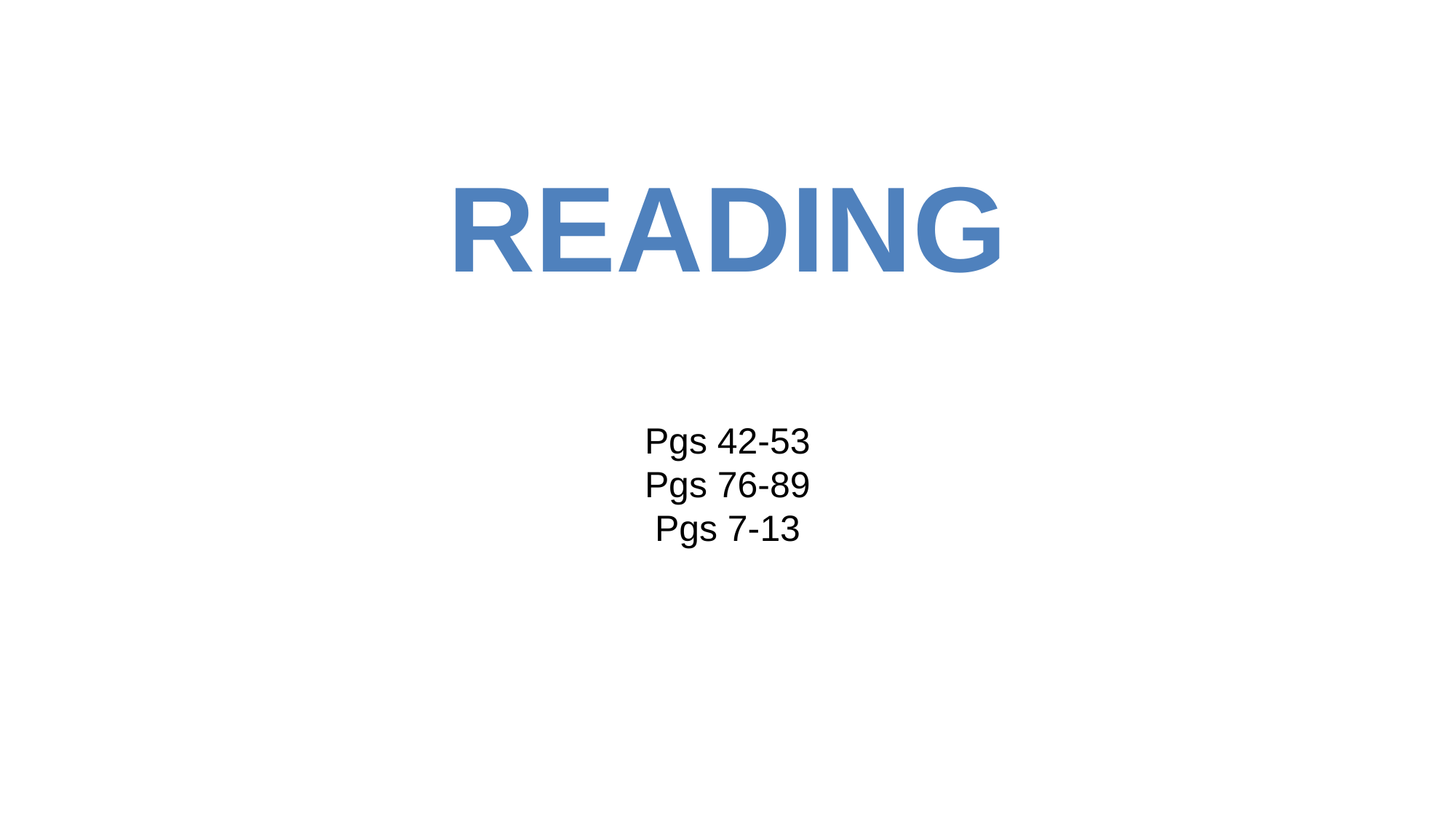

reading
Pgs 42-53
Pgs 76-89
Pgs 7-13